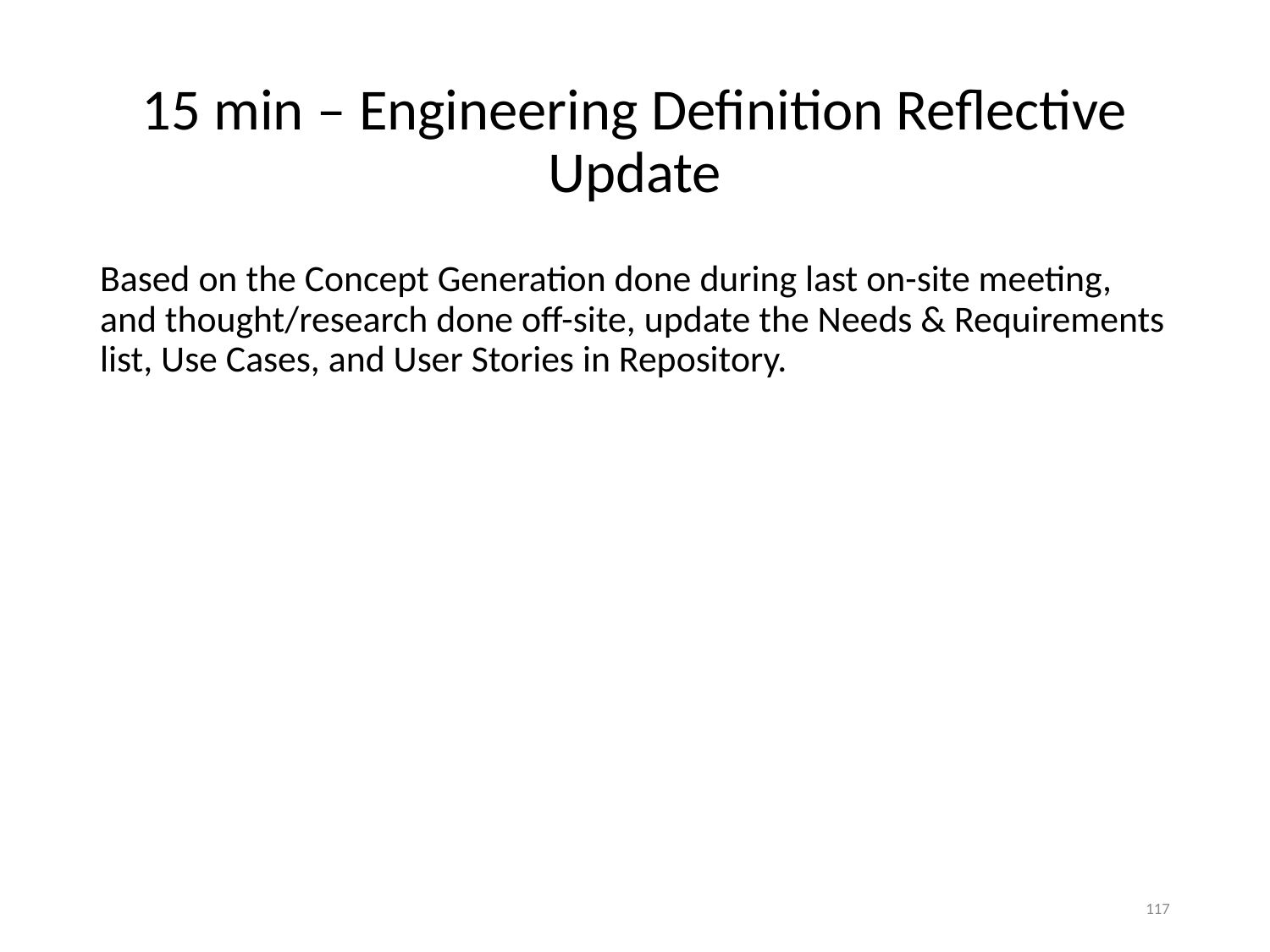

# 15 min – Engineering Definition Reflective Update
Based on the Concept Generation done during last on-site meeting, and thought/research done off-site, update the Needs & Requirements list, Use Cases, and User Stories in Repository.
117